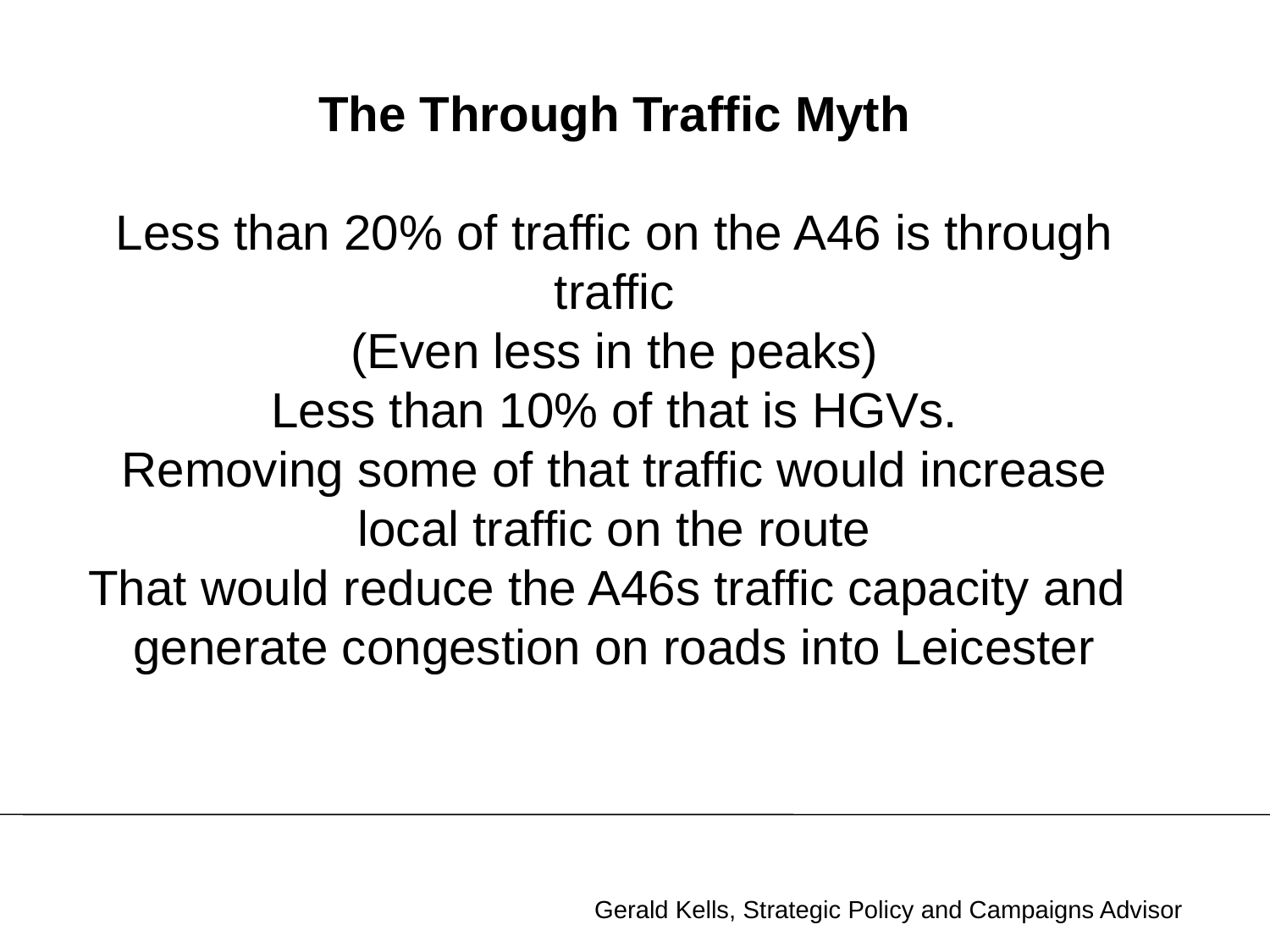

The Through Traffic Myth

Less than 20% of traffic on the A46 is through traffic
(Even less in the peaks)
Less than 10% of that is HGVs.
Removing some of that traffic would increase local traffic on the route
That would reduce the A46s traffic capacity and  generate congestion on roads into Leicester

Gerald Kells, Strategic Policy and Campaigns Advisor